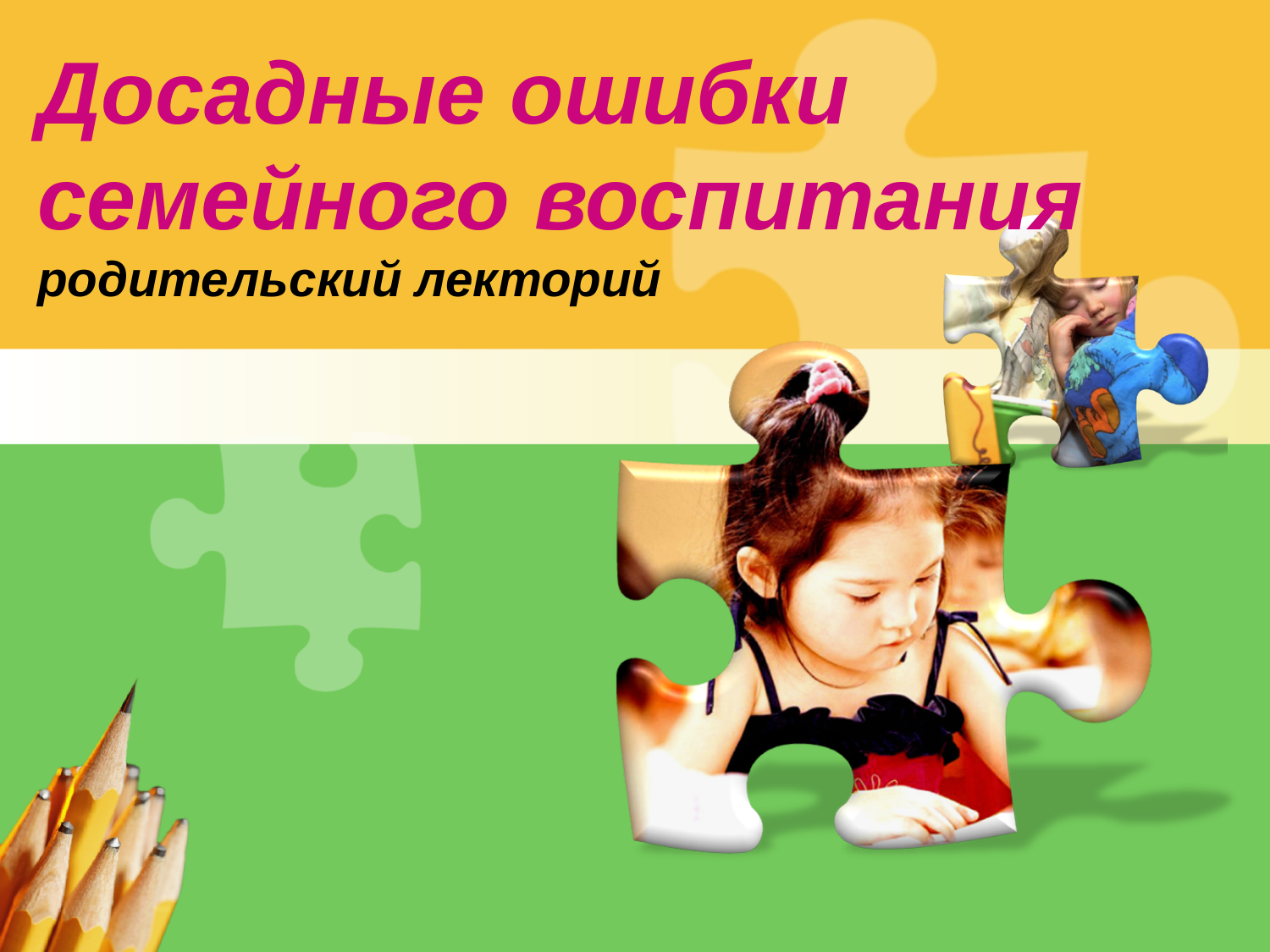

# Досадные ошибки семейного воспитания родительский лекторий